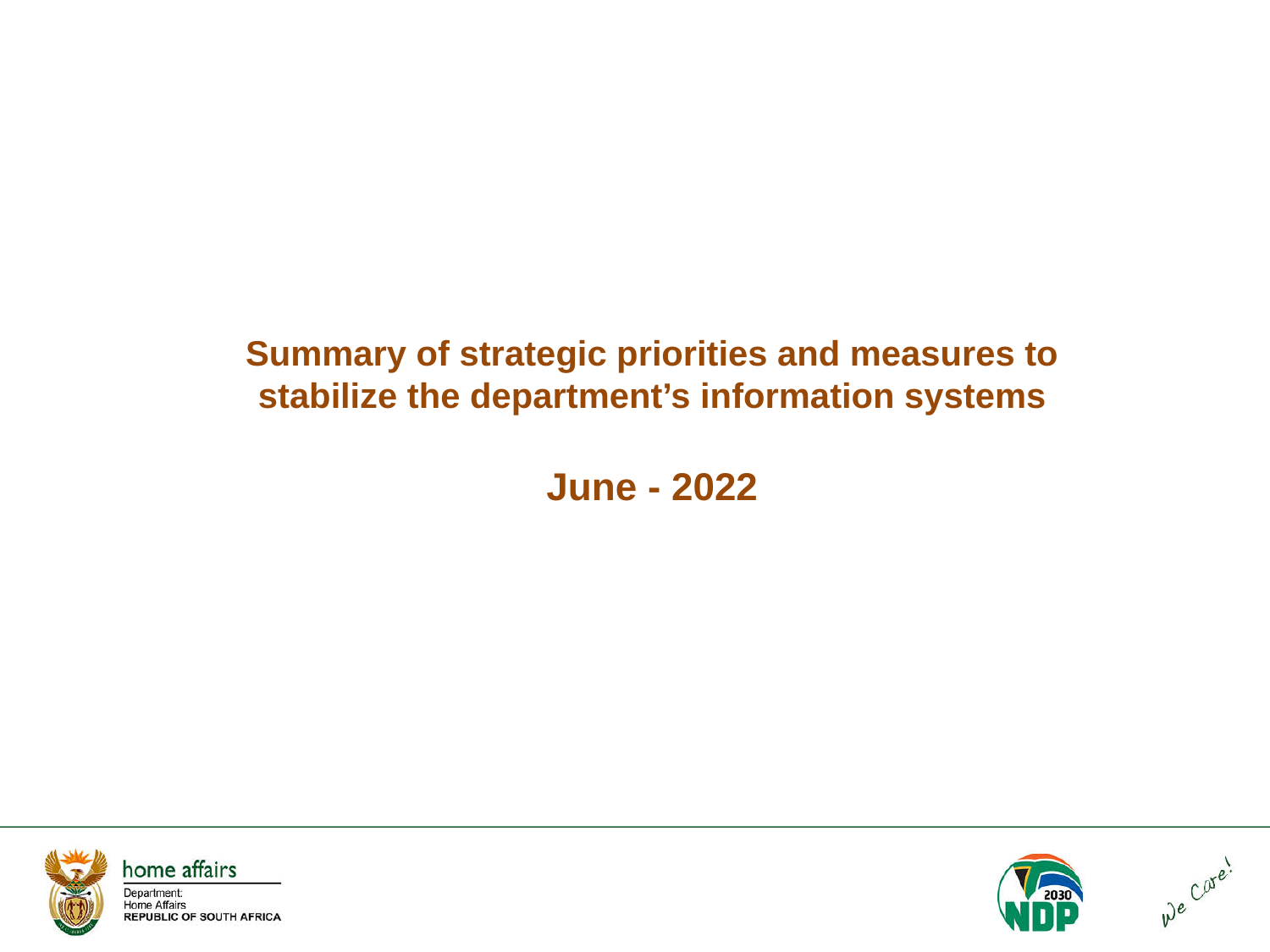

Summary of strategic priorities and measures to stabilize the department’s information systems

June - 2022